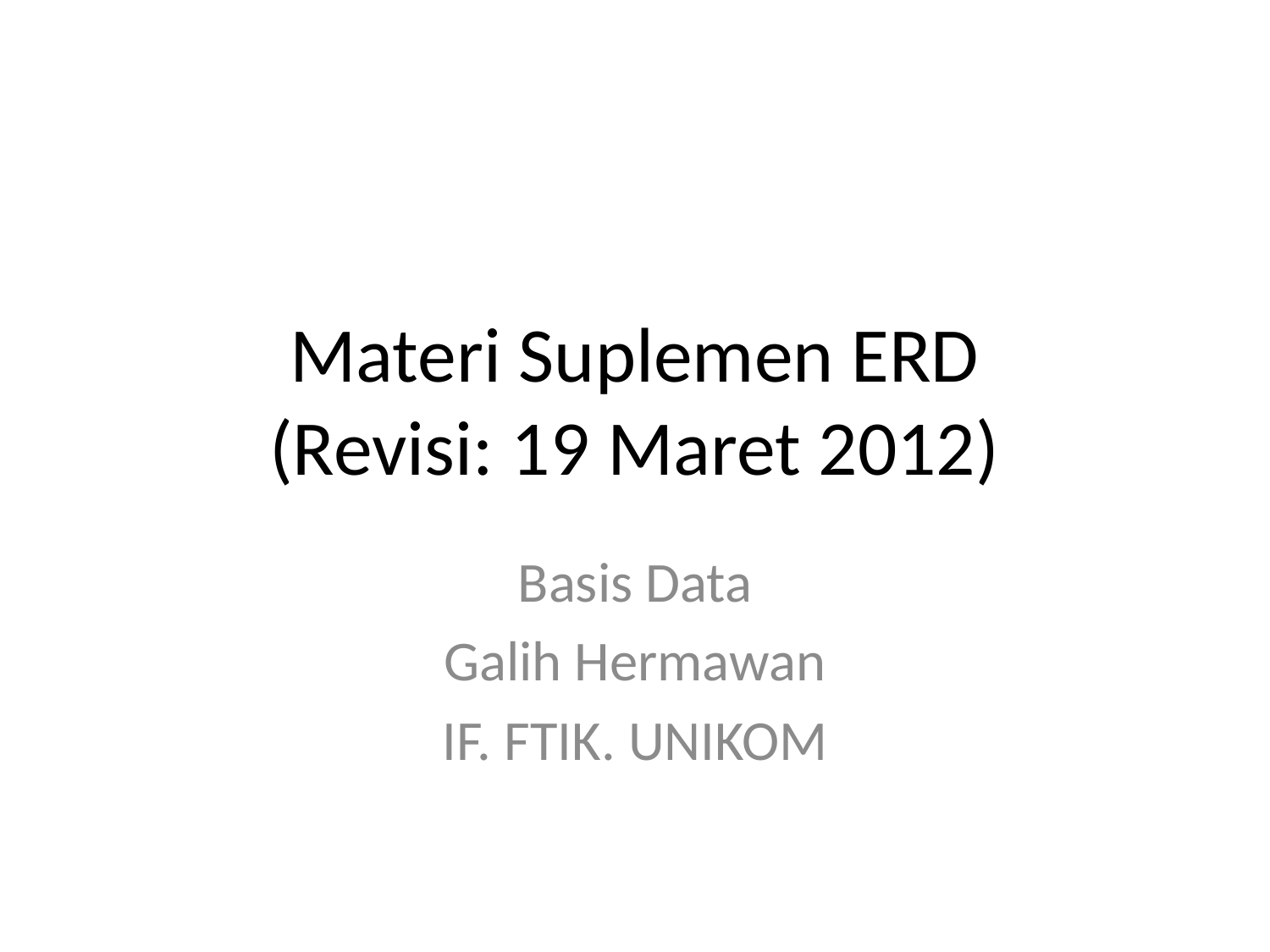

# Materi Suplemen ERD (Revisi: 19 Maret 2012)
Basis Data
Galih Hermawan
IF. FTIK. UNIKOM